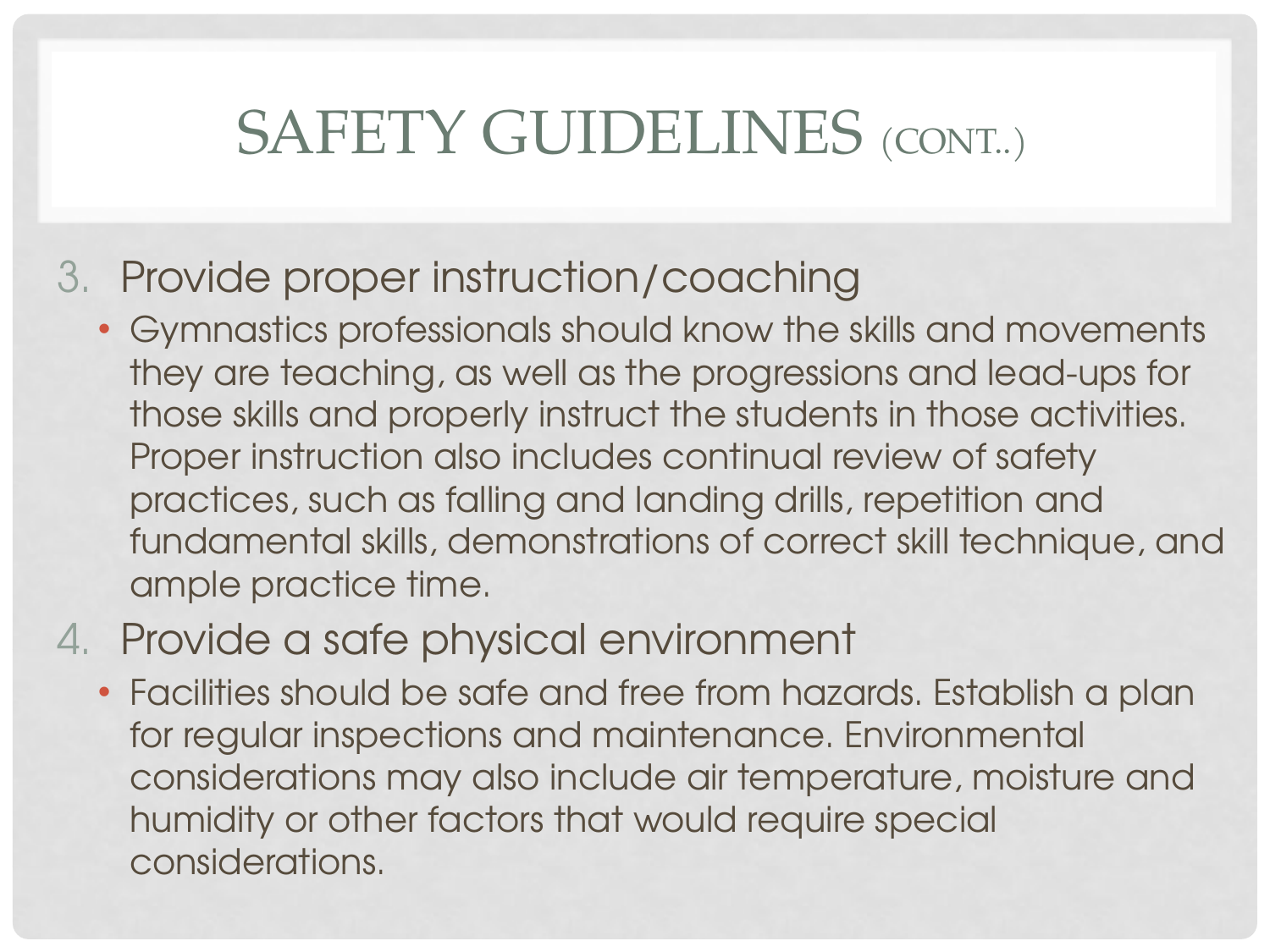

# Safety Guidelines (Cont..)
Provide proper instruction/coaching
Gymnastics professionals should know the skills and movements they are teaching, as well as the progressions and lead-ups for those skills and properly instruct the students in those activities. Proper instruction also includes continual review of safety practices, such as falling and landing drills, repetition and fundamental skills, demonstrations of correct skill technique, and ample practice time.
Provide a safe physical environment
Facilities should be safe and free from hazards. Establish a plan for regular inspections and maintenance. Environmental considerations may also include air temperature, moisture and humidity or other factors that would require special considerations.